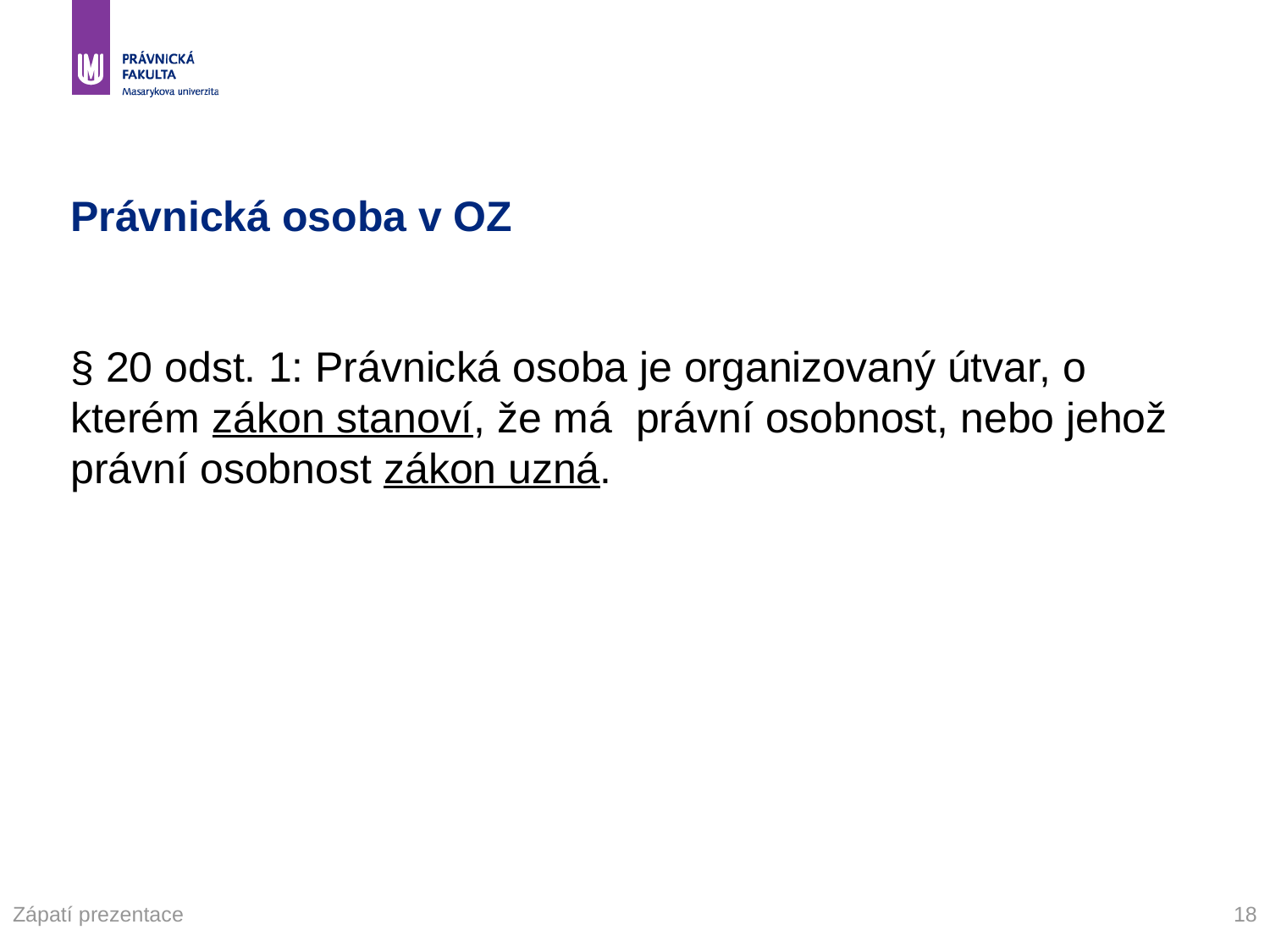

# Právnická osoba v OZ

§ 20 odst. 1: Právnická osoba je organizovaný útvar, o kterém zákon stanoví, že má  právní osobnost, nebo jehož právní osobnost zákon uzná.

Zápatí prezentace
18